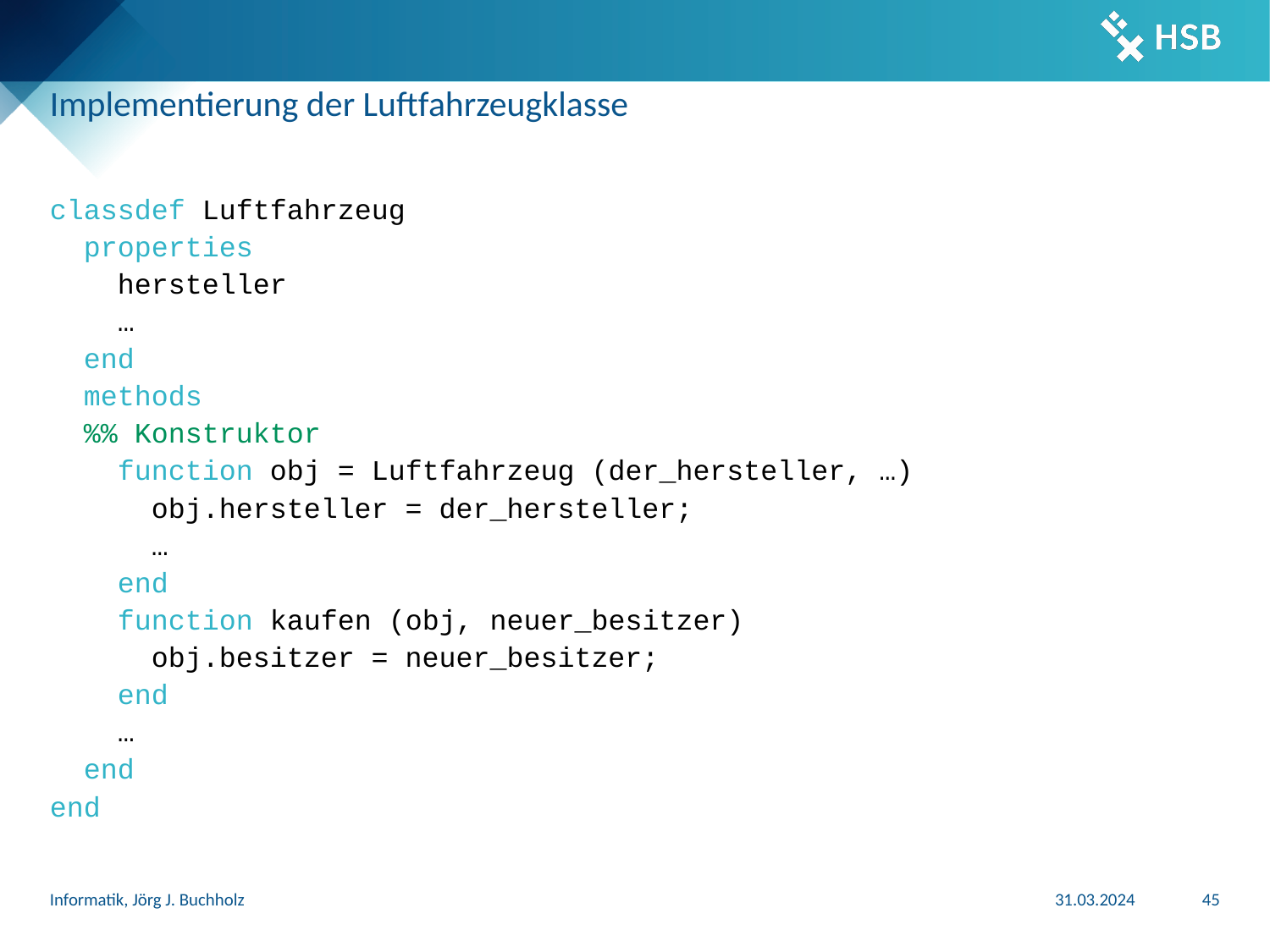

# Implementierung der Luftfahrzeugklasse
classdef Luftfahrzeug
  properties
    hersteller
    …
  end
  methods
  %% Konstruktor
    function obj = Luftfahrzeug (der_hersteller, …)
      obj.hersteller = der_hersteller;
      …
    end
    function kaufen (obj, neuer_besitzer)
      obj.besitzer = neuer_besitzer;
    end
    …
  end
end

Informatik, Jörg J. Buchholz
31.03.2024
45